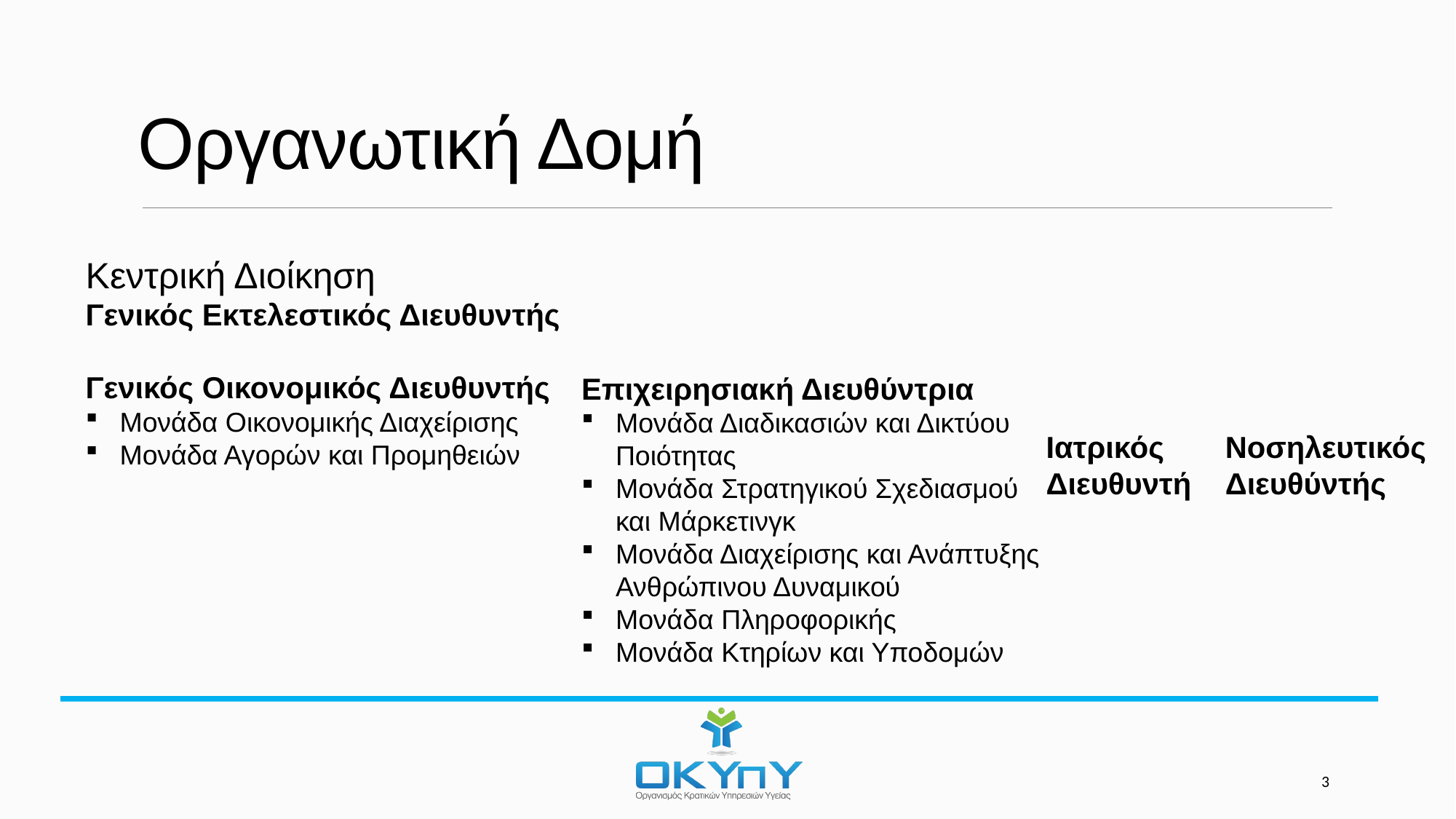

# Οργανωτική Δομή
Κεντρική Διοίκηση
Γενικός Εκτελεστικός Διευθυντής

Γενικός Οικονομικός Διευθυντής
Μονάδα Οικονομικής Διαχείρισης
Μονάδα Αγορών και Προμηθειών

Επιχειρησιακή Διευθύντρια
Μονάδα Διαδικασιών και Δικτύου Ποιότητας
Μονάδα Στρατηγικού Σχεδιασμού και Μάρκετινγκ
Μονάδα Διαχείρισης και Ανάπτυξης Ανθρώπινου Δυναμικού
Μονάδα Πληροφορικής
Μονάδα Κτηρίων και Υποδομών

Ιατρικός Διευθυντή

Νοσηλευτικός Διευθύντής
3